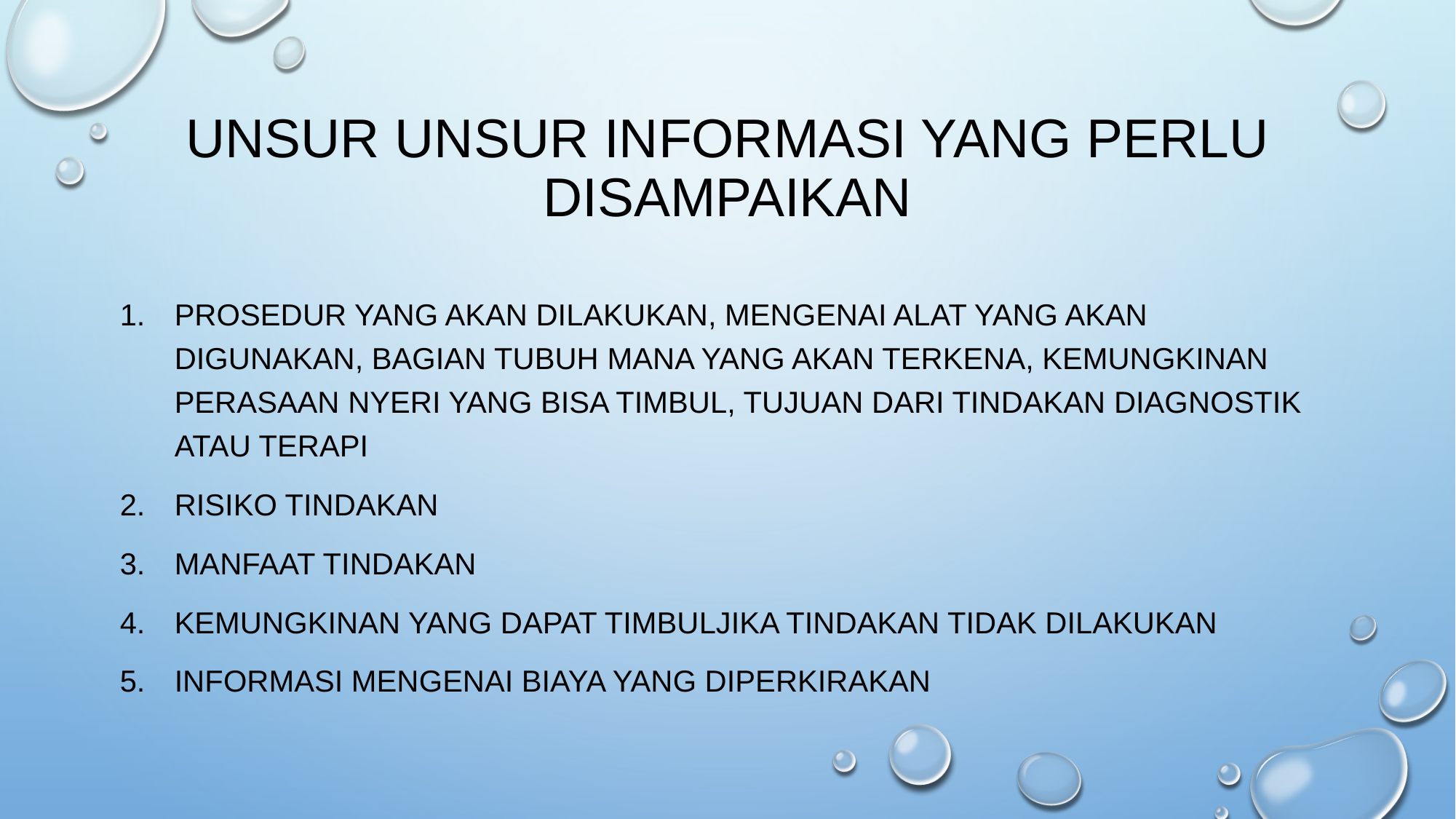

# UNSUR UNSUR INFORMASI YANG PERLU DISAMPAIKAN
PROSEDUR YANG AKAN DILAKUKAN, MENGENAI ALAT YANG AKAN DIGUNAKAN, BAGIAN TUBUH MANA YANG AKAN TERKENA, KEMUNGKINAN PERASAAN NYERI YANG BISA TIMBUL, TUJUAN DARI TINDAKAN DIAGNOSTIK ATAU TERAPI
RISIKO TINDAKAN
MANFAAT TINDAKAN
KEMUNGKINAN YANG DAPAT TIMBULJIKA TINDAKAN TIDAK DILAKUKAN
INFORMASI MENGENAI BIAYA YANG DIPERKIRAKAN